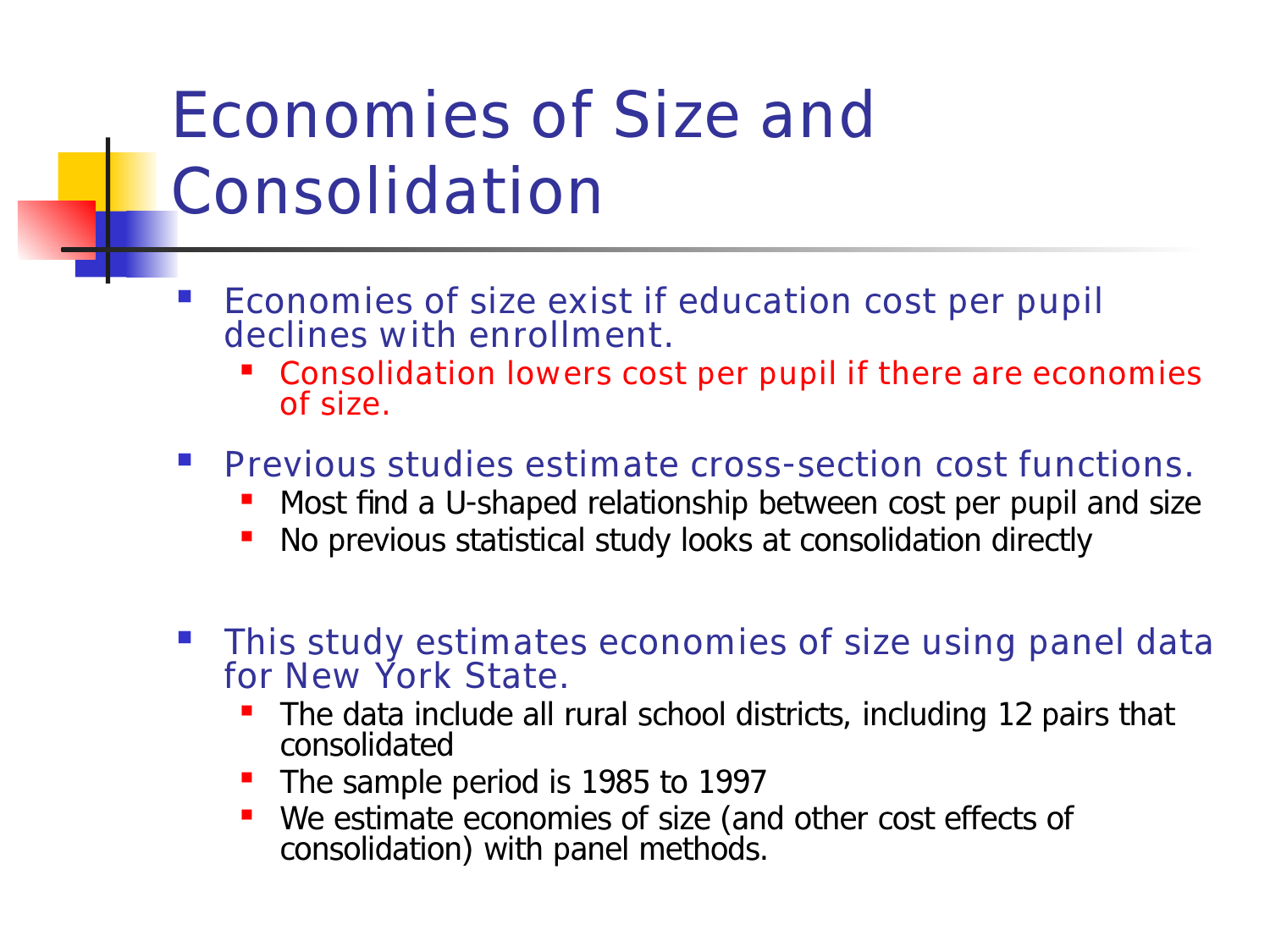

# Economies of Size and Consolidation
Economies of size exist if education cost per pupil declines with enrollment.
Consolidation lowers cost per pupil if there are economies of size.

Previous studies estimate cross-section cost functions.
Most find a U-shaped relationship between cost per pupil and size
No previous statistical study looks at consolidation directly

This study estimates economies of size using panel data for New York State.
The data include all rural school districts, including 12 pairs that consolidated
The sample period is 1985 to 1997
We estimate economies of size (and other cost effects of consolidation) with panel methods.